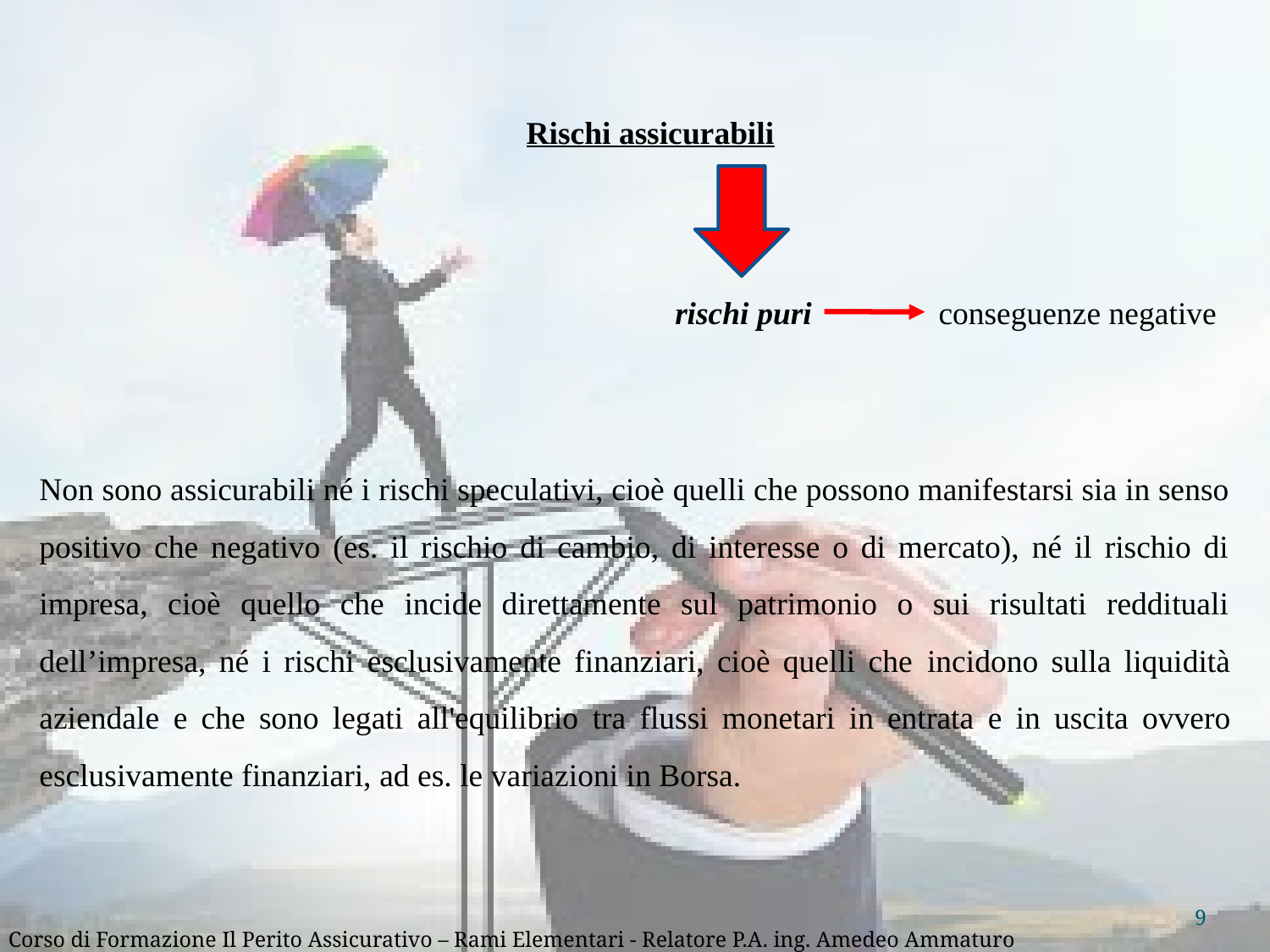

Rischi assicurabili

rischi puri
conseguenze negative
Non sono assicurabili né i rischi speculativi, cioè quelli che possono manifestarsi sia in senso positivo che negativo (es. il rischio di cambio, di interesse o di mercato), né il rischio di impresa, cioè quello che incide direttamente sul patrimonio o sui risultati reddituali dell’impresa, né i rischi esclusivamente finanziari, cioè quelli che incidono sulla liquidità aziendale e che sono legati all'equilibrio tra flussi monetari in entrata e in uscita ovvero esclusivamente finanziari, ad es. le variazioni in Borsa.
9
Corso di Formazione Il Perito Assicurativo – Rami Elementari - Relatore P.A. ing. Amedeo Ammaturo